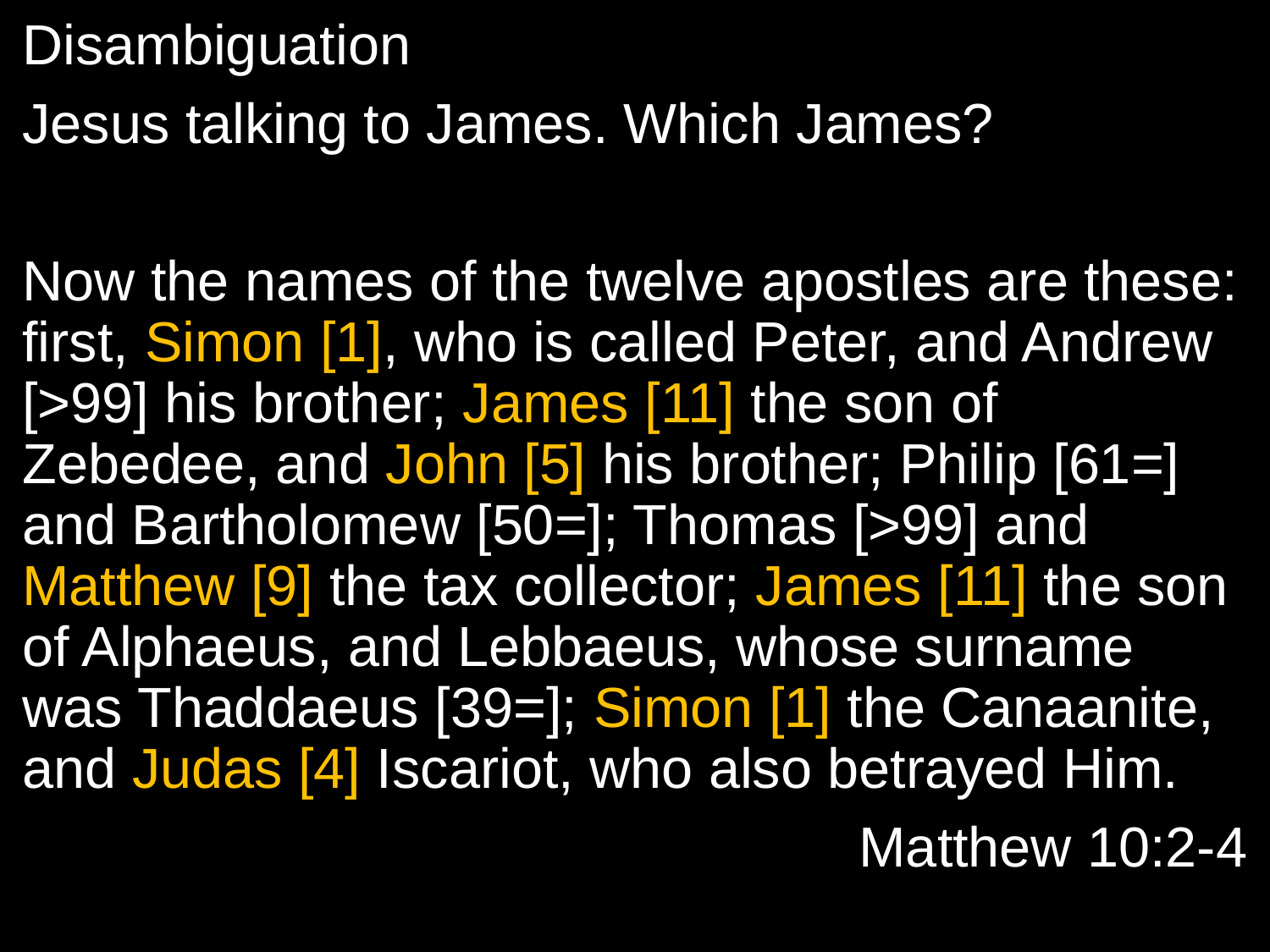

Disambiguation
Jesus talking to James. Which James?

Now the names of the twelve apostles are these: first, Simon [1], who is called Peter, and Andrew [>99] his brother; James [11] the son of Zebedee, and John [5] his brother; Philip [61=] and Bartholomew [50=]; Thomas [>99] and Matthew [9] the tax collector; James [11] the son of Alphaeus, and Lebbaeus, whose surname was Thaddaeus [39=]; Simon [1] the Canaanite, and Judas [4] Iscariot, who also betrayed Him.
Matthew 10:2-4